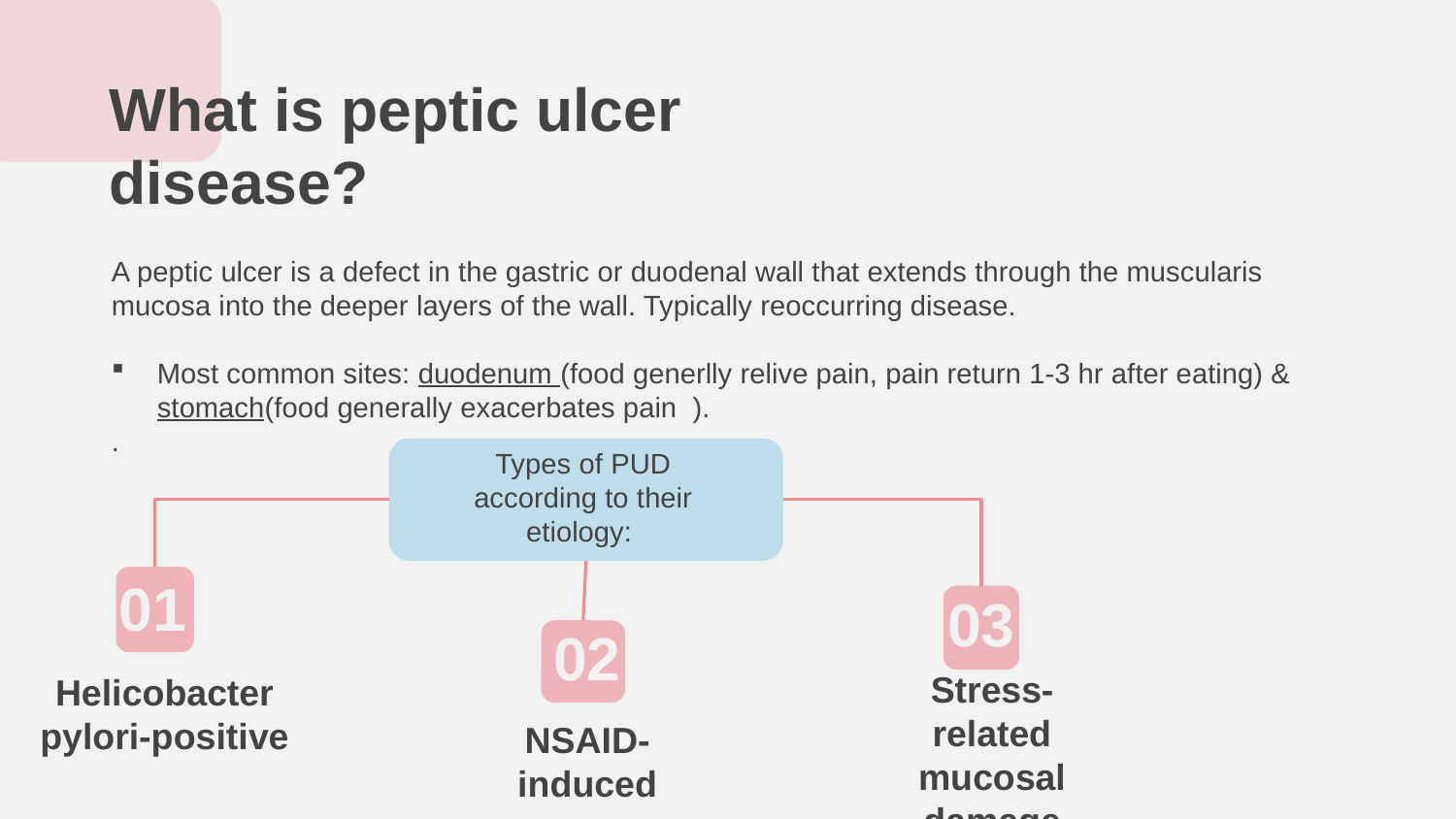

# What is peptic ulcer disease?

A peptic ulcer is a defect in the gastric or duodenal wall that extends through the muscularis mucosa into the deeper layers of the wall. Typically reoccurring disease.

Most common sites: duodenum (food generlly relive pain, pain return 1-3 hr after eating) & stomach(food generally exacerbates pain  ).
.

Types of PUD according to their etiology:

01

03

02
Stress-related mucosal damage (SRMD).
Helicobacter pylori-positive
NSAID-induced